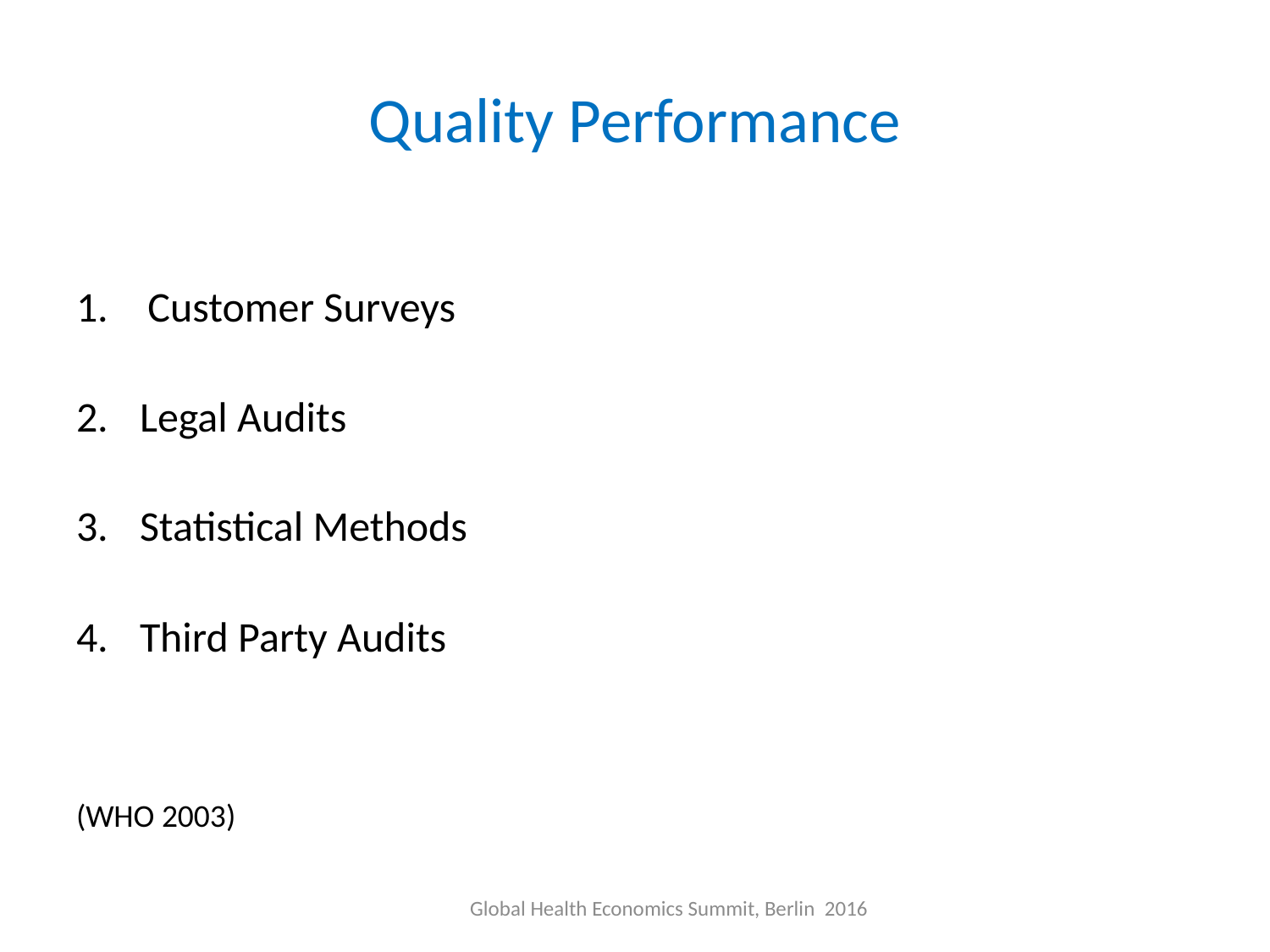

# Quality Performance
Customer Surveys
Legal Audits
Statistical Methods
Third Party Audits

(WHO 2003)

Global Health Economics Summit, Berlin  2016